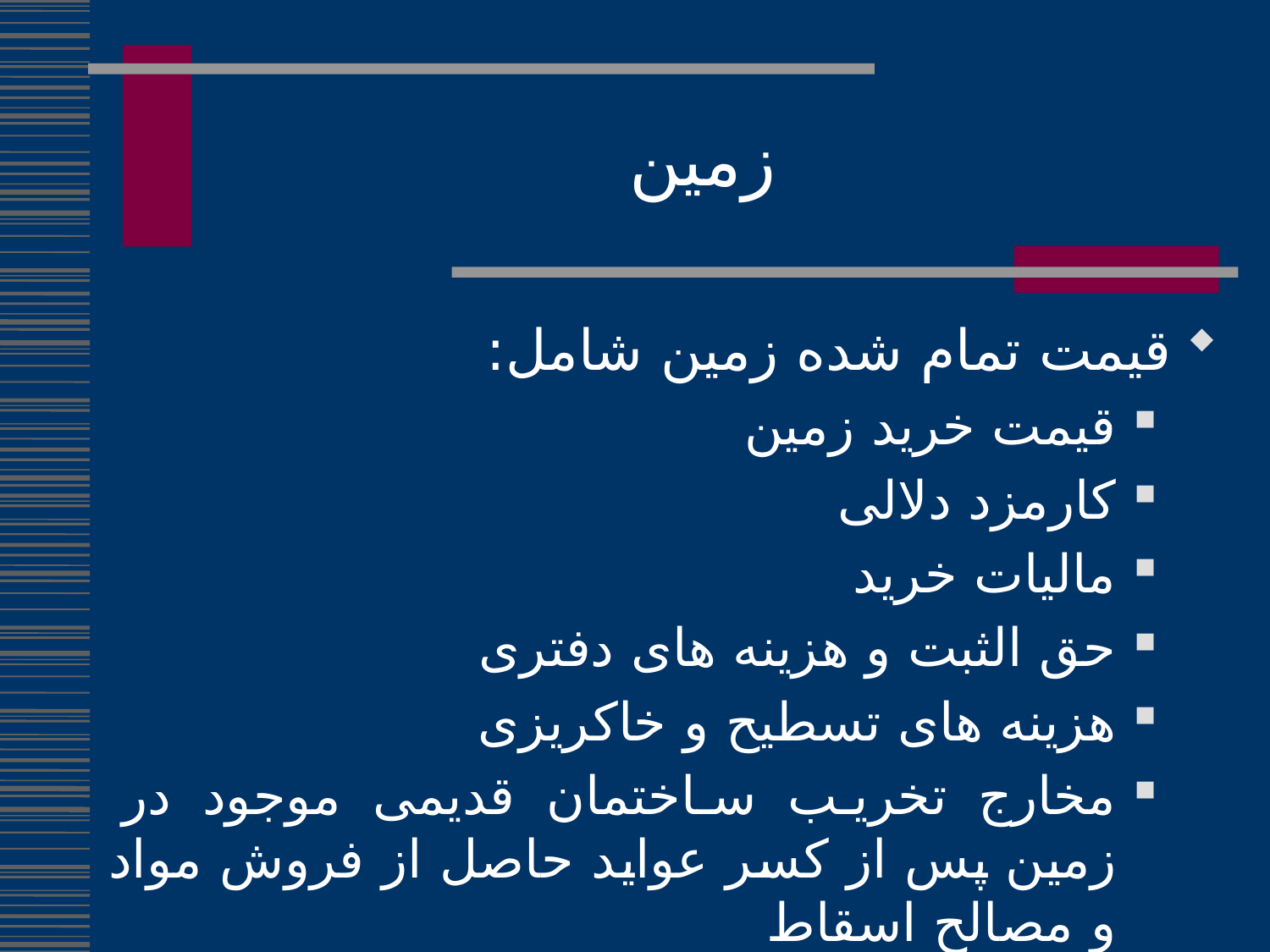

زمین
قیمت تمام شده زمین شامل:
قیمت خرید زمین
کارمزد دلالی
مالیات خرید
حق الثبت و هزینه های دفتری
هزینه های تسطیح و خاکریزی
مخارج تخریب ساختمان قدیمی موجود در زمین پس از کسر عواید حاصل از فروش مواد و مصالح اسقاط
275